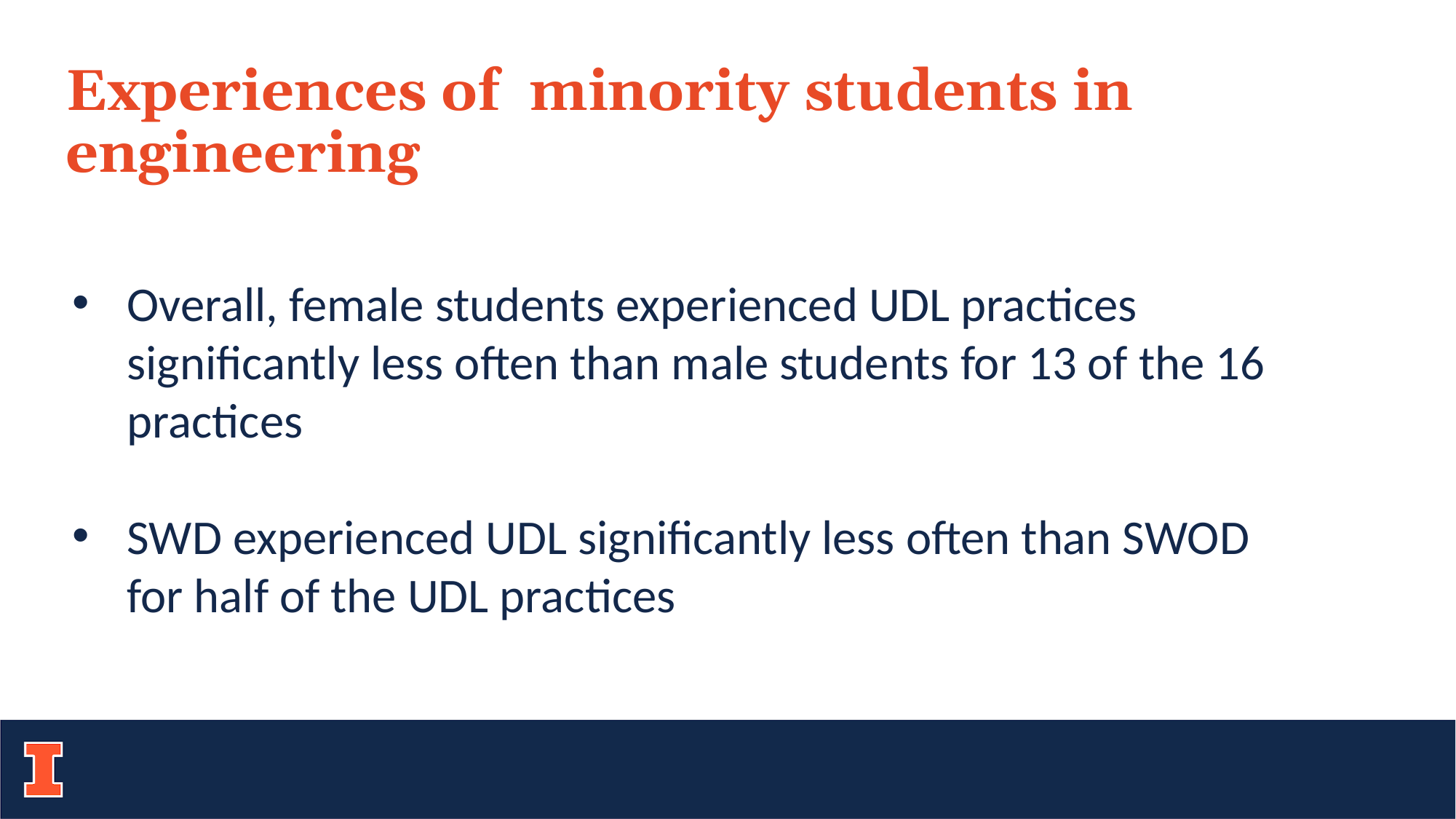

Experiences of  minority students in engineering
Overall, female students experienced UDL practices significantly less often than male students for 13 of the 16 practices

SWD experienced UDL significantly less often than SWOD for half of the UDL practices